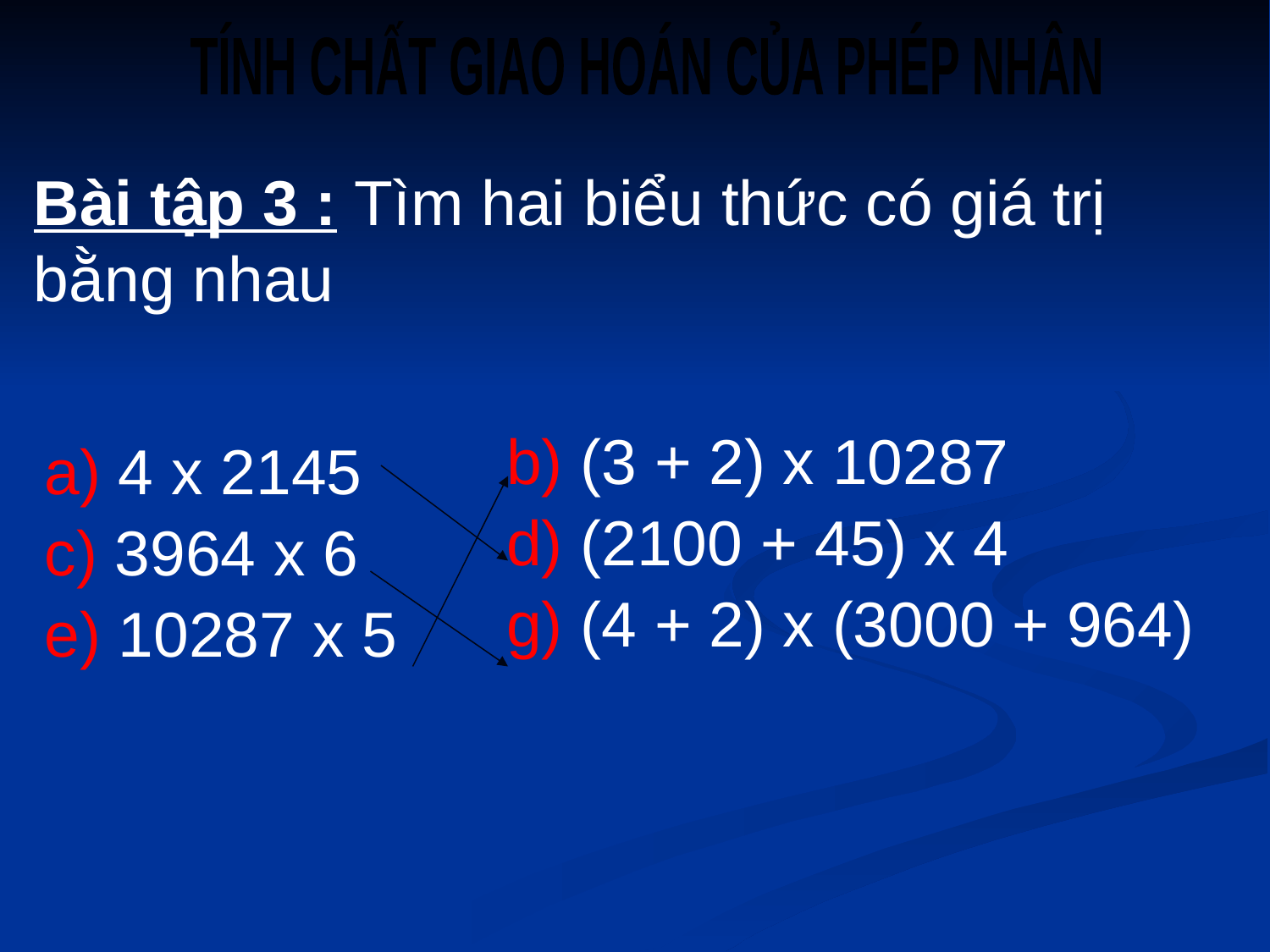

TÍNH CHẤT GIAO HOÁN CỦA PHÉP NHÂN
# Bài tập 3 : Tìm hai biểu thức có giá trị bằng nhau
 b) (3 + 2) x 10287
 d) (2100 + 45) x 4
 g) (4 + 2) x (3000 + 964)
a) 4 x 2145
c) 3964 x 6
e) 10287 x 5